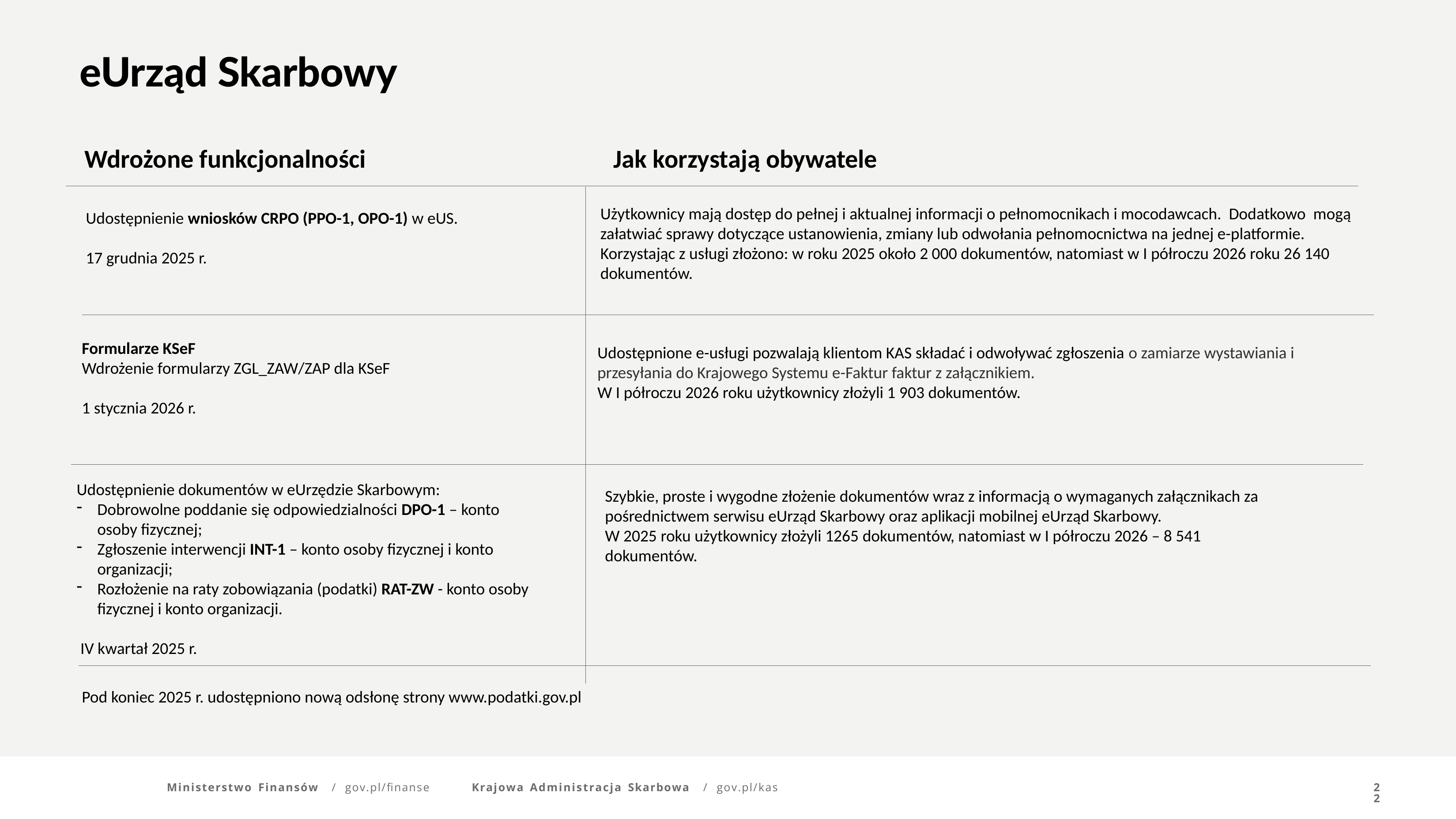

eUrząd Skarbowy
Wdrożone funkcjonalności
Jak korzystają obywatele

Użytkownicy mają dostęp do pełnej i aktualnej informacji o pełnomocnikach i mocodawcach.  Dodatkowo  mogą załatwiać sprawy dotyczące ustanowienia, zmiany lub odwołania pełnomocnictwa na jednej e-platformie.
Korzystając z usługi złożono: w roku 2025 około 2 000 dokumentów, natomiast w I półroczu 2026 roku 26 140 dokumentów.

Udostępnienie wniosków CRPO (PPO-1, OPO-1) w eUS.

17 grudnia 2025 r.

Formularze KSeF
Wdrożenie formularzy ZGL_ZAW/ZAP dla KSeF

1 stycznia 2026 r.
Udostępnione e-usługi pozwalają klientom KAS składać i odwoływać zgłoszenia o zamiarze wystawiania i przesyłania do Krajowego Systemu e-Faktur faktur z załącznikiem.
W I półroczu 2026 roku użytkownicy złożyli 1 903 dokumentów.

Udostępnienie dokumentów w eUrzędzie Skarbowym:
Dobrowolne poddanie się odpowiedzialności DPO-1 – konto osoby fizycznej;
Zgłoszenie interwencji INT-1 – konto osoby fizycznej i konto organizacji;
Rozłożenie na raty zobowiązania (podatki) RAT-ZW - konto osoby fizycznej i konto organizacji.

 IV kwartał 2025 r.

Szybkie, proste i wygodne złożenie dokumentów wraz z informacją o wymaganych załącznikach za pośrednictwem serwisu eUrząd Skarbowy oraz aplikacji mobilnej eUrząd Skarbowy.
W 2025 roku użytkownicy złożyli 1265 dokumentów, natomiast w I półroczu 2026 – 8 541 dokumentów.

Pod koniec 2025 r. udostępniono nową odsłonę strony www.podatki.gov.pl
Ministerstwo Finansów	/	gov.pl/finanse
Krajowa Administracja Skarbowa	/	gov.pl/kas
22